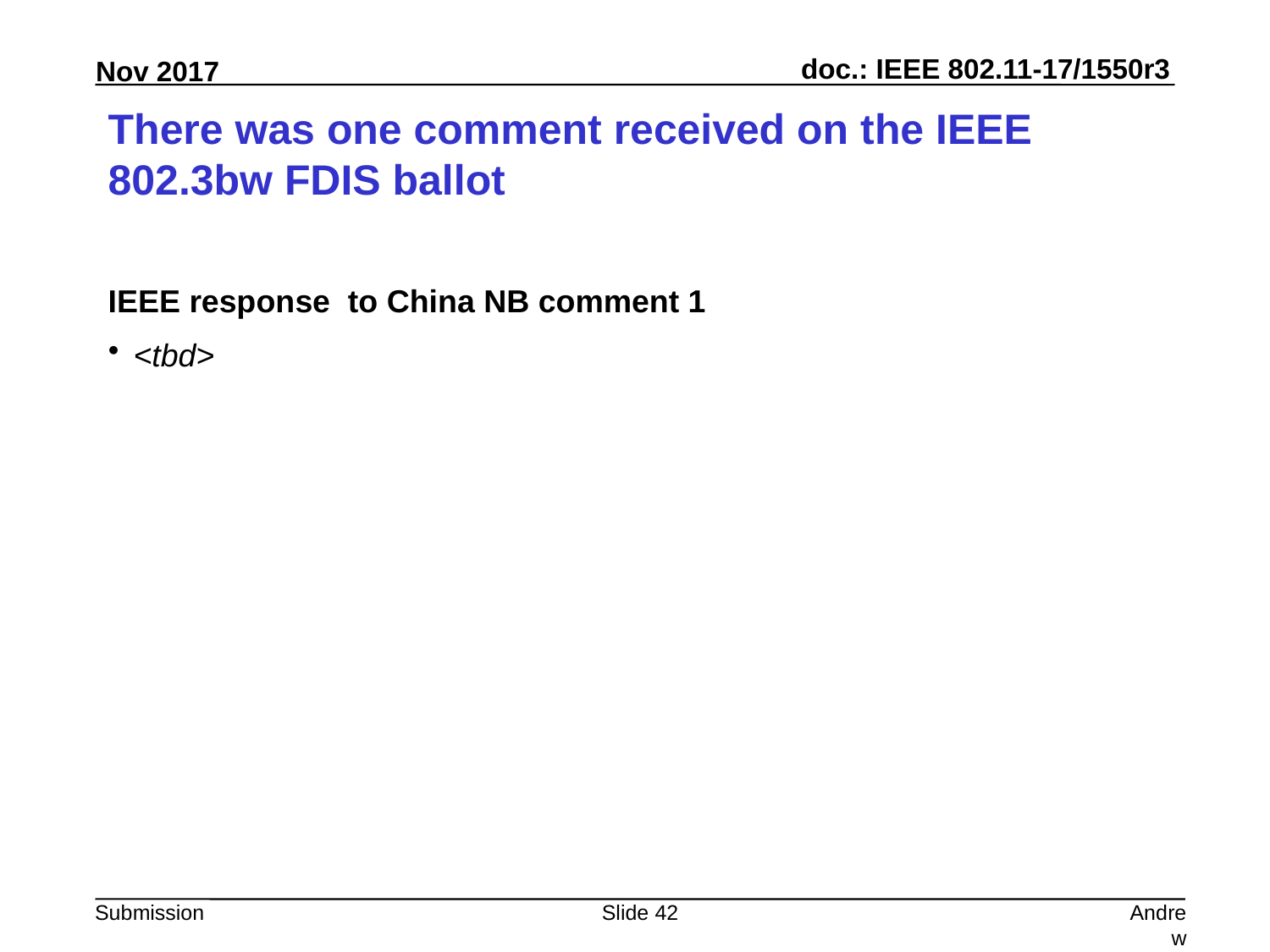

# There was one comment received on the IEEE 802.3bw FDIS ballot
IEEE response  to China NB comment 1
<tbd>
Slide 42
Andrew Myles, Cisco